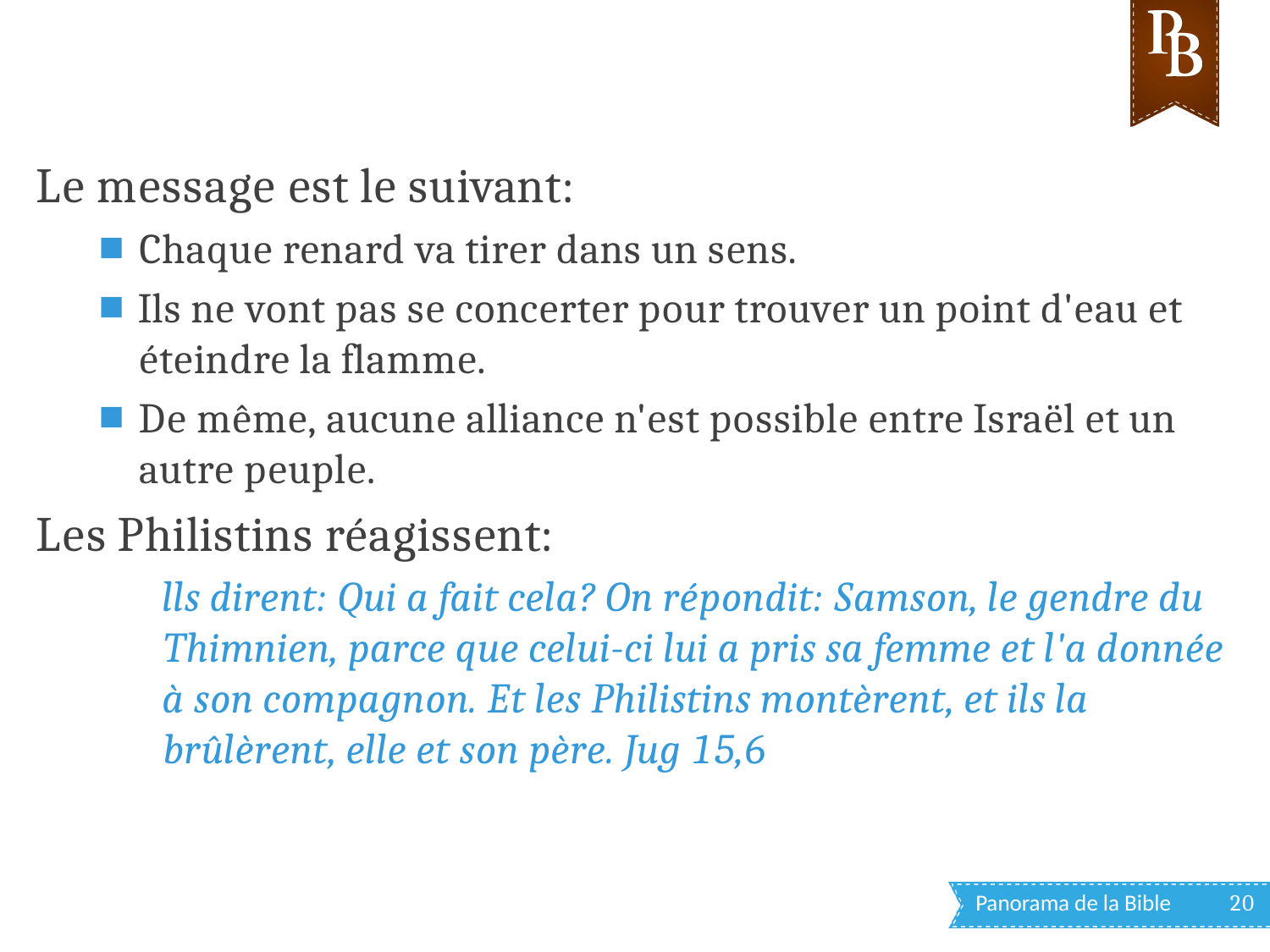

Le message est le suivant:
Chaque renard va tirer dans un sens.
Ils ne vont pas se concerter pour trouver un point d'eau et éteindre la flamme.
De même, aucune alliance n'est possible entre Israël et un autre peuple.
Les Philistins réagissent:
lls dirent: Qui a fait cela? On répondit: Samson, le gendre du Thimnien, parce que celui-ci lui a pris sa femme et l'a donnée à son compagnon. Et les Philistins montèrent, et ils la brûlèrent, elle et son père. Jug 15,6